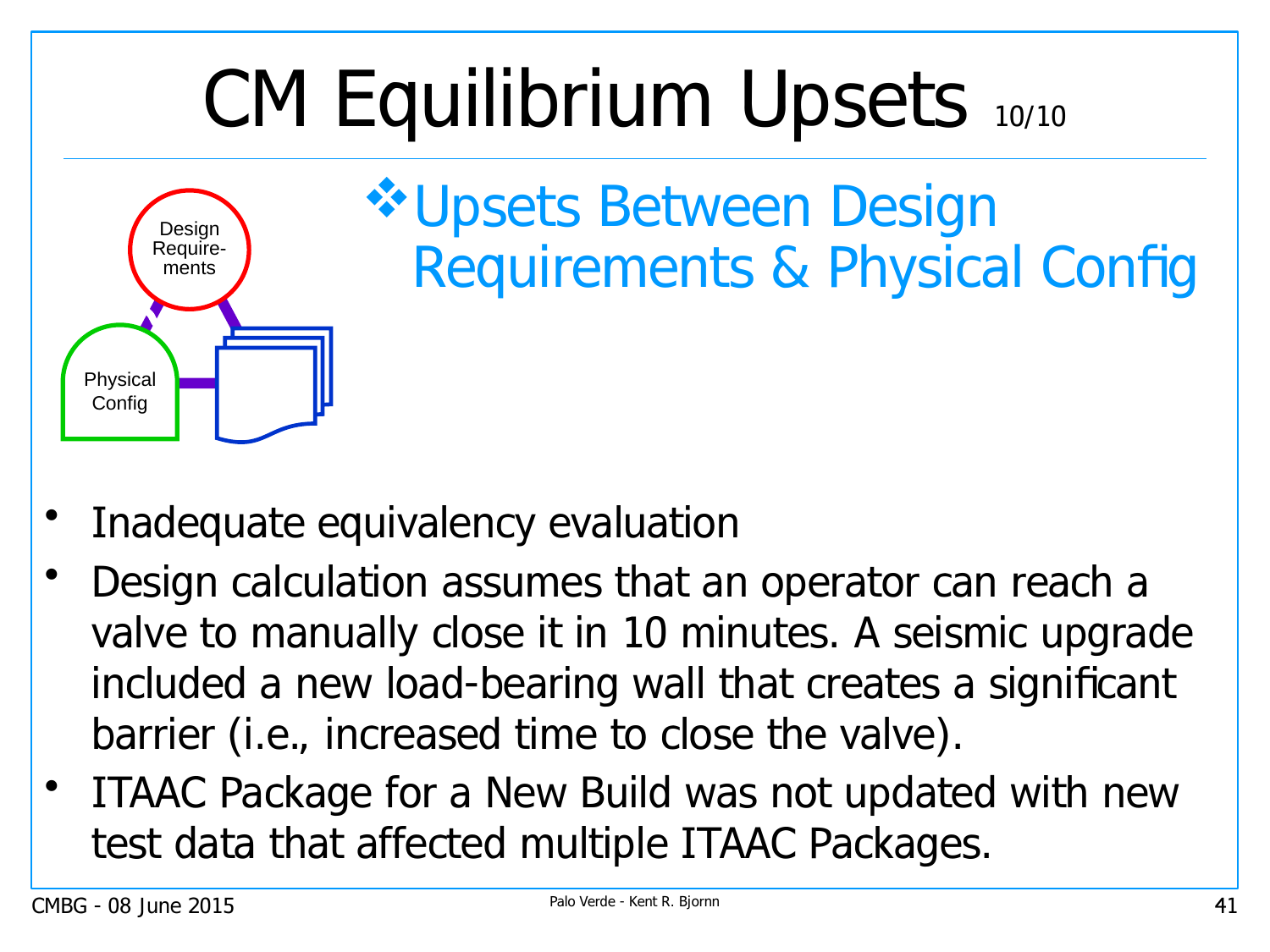

# CM Equilibrium Upsets 10/10

Upsets Between Design Requirements & Physical Config

Design
Require-ments

Physical
Config

Inadequate equivalency evaluation
Design calculation assumes that an operator can reach a valve to manually close it in 10 minutes. A seismic upgrade included a new load-bearing wall that creates a significant barrier (i.e., increased time to close the valve).
ITAAC Package for a New Build was not updated with new test data that affected multiple ITAAC Packages.

CMBG - 08 June 2015
Palo Verde - Kent R. Bjornn
41